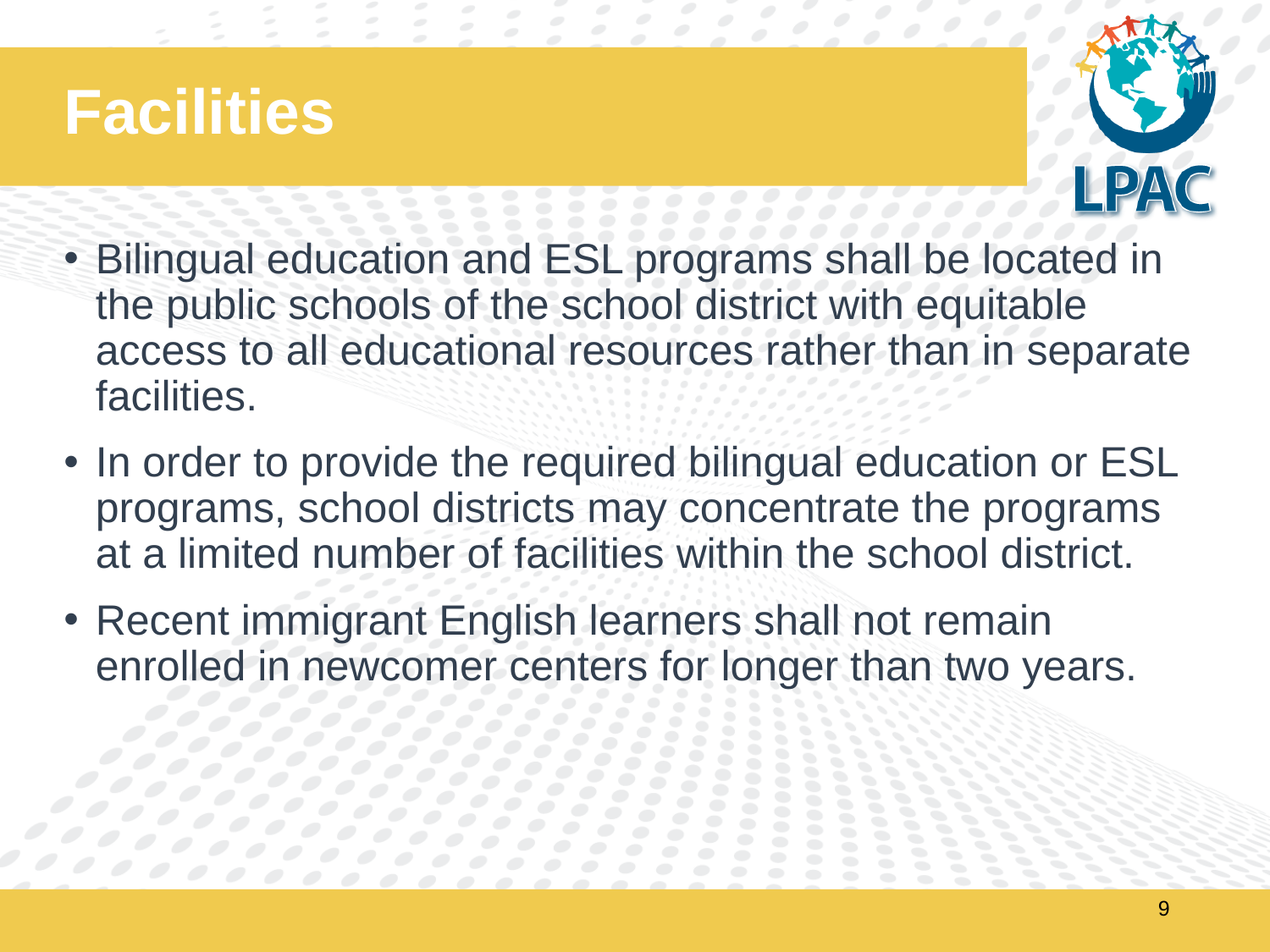

# Facilities
Bilingual education and ESL programs shall be located in the public schools of the school district with equitable access to all educational resources rather than in separate facilities.
In order to provide the required bilingual education or ESL programs, school districts may concentrate the programs at a limited number of facilities within the school district.
Recent immigrant English learners shall not remain enrolled in newcomer centers for longer than two years.
9